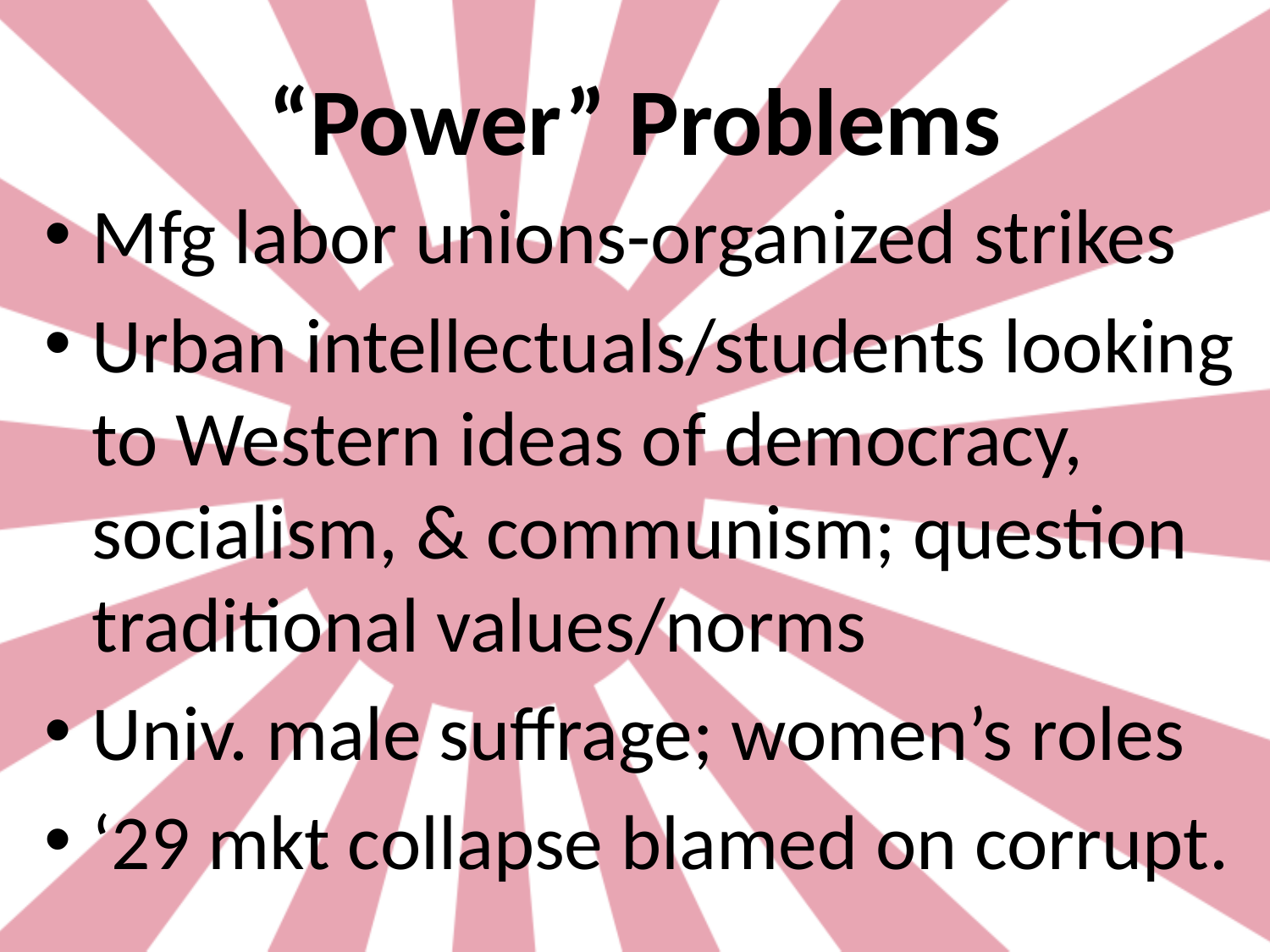

# “Power” Problems
Mfg labor unions-organized strikes
Urban intellectuals/students looking to Western ideas of democracy, socialism, & communism; question traditional values/norms
Univ. male suffrage; women’s roles
‘29 mkt collapse blamed on corrupt.